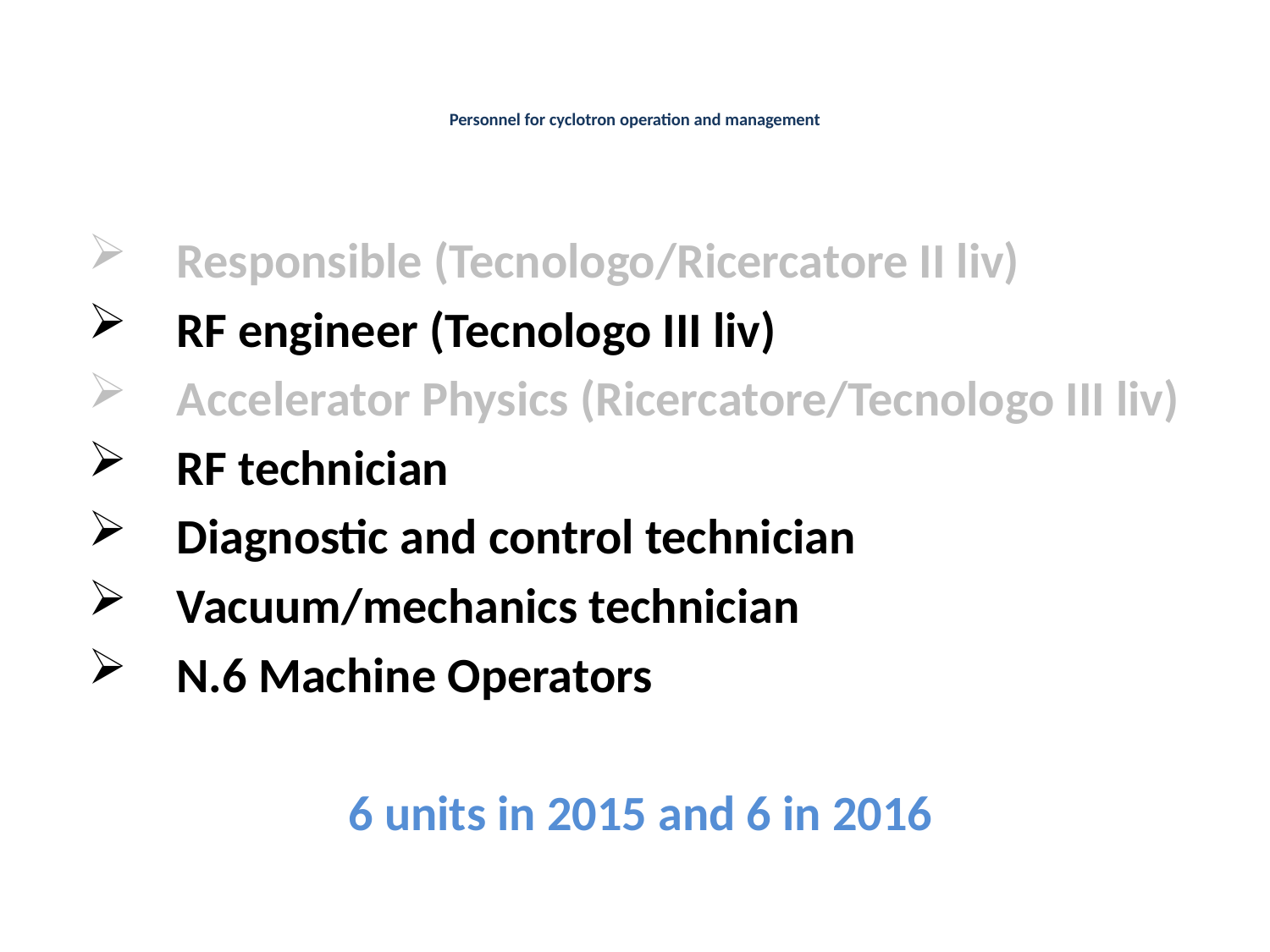

# Personnel for cyclotron operation and management
Responsible (Tecnologo/Ricercatore II liv)
RF engineer (Tecnologo III liv)
Accelerator Physics (Ricercatore/Tecnologo III liv)
RF technician
Diagnostic and control technician
Vacuum/mechanics technician
N.6 Machine Operators

 6 units in 2015 and 6 in 2016